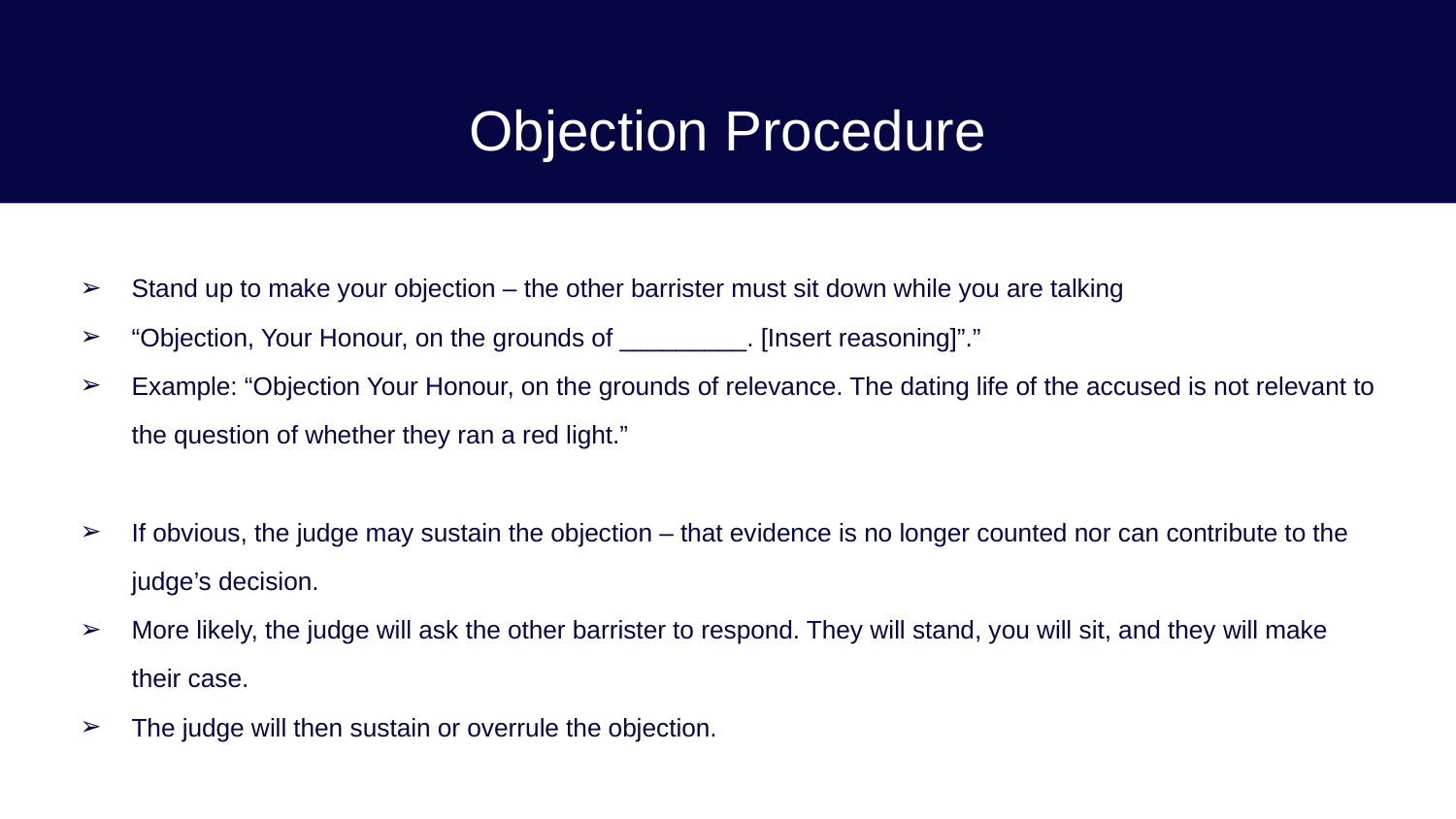

# Objection Procedure
Stand up to make your objection – the other barrister must sit down while you are talking
“Objection, Your Honour, on the grounds of _________. [Insert reasoning]”.”
Example: “Objection Your Honour, on the grounds of relevance. The dating life of the accused is not relevant to the question of whether they ran a red light.”

If obvious, the judge may sustain the objection – that evidence is no longer counted nor can contribute to the judge’s decision.
More likely, the judge will ask the other barrister to respond. They will stand, you will sit, and they will make their case.
The judge will then sustain or overrule the objection.